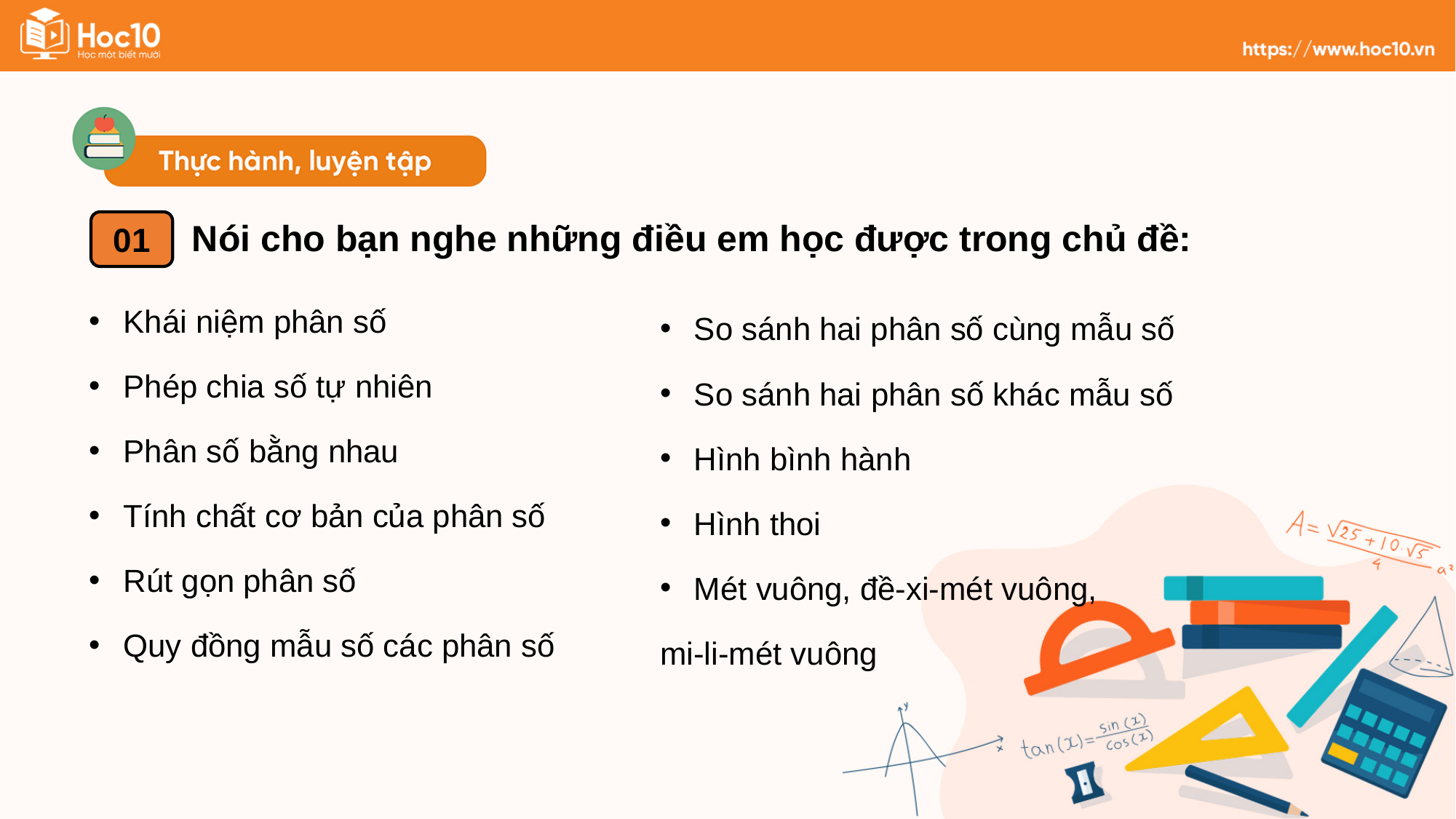

Nói cho bạn nghe những điều em học được trong chủ đề:
01
Khái niệm phân số
Phép chia số tự nhiên
Phân số bằng nhau
Tính chất cơ bản của phân số
Rút gọn phân số
Quy đồng mẫu số các phân số
So sánh hai phân số cùng mẫu số
So sánh hai phân số khác mẫu số
Hình bình hành
Hình thoi
Mét vuông, đề-xi-mét vuông,
mi-li-mét vuông